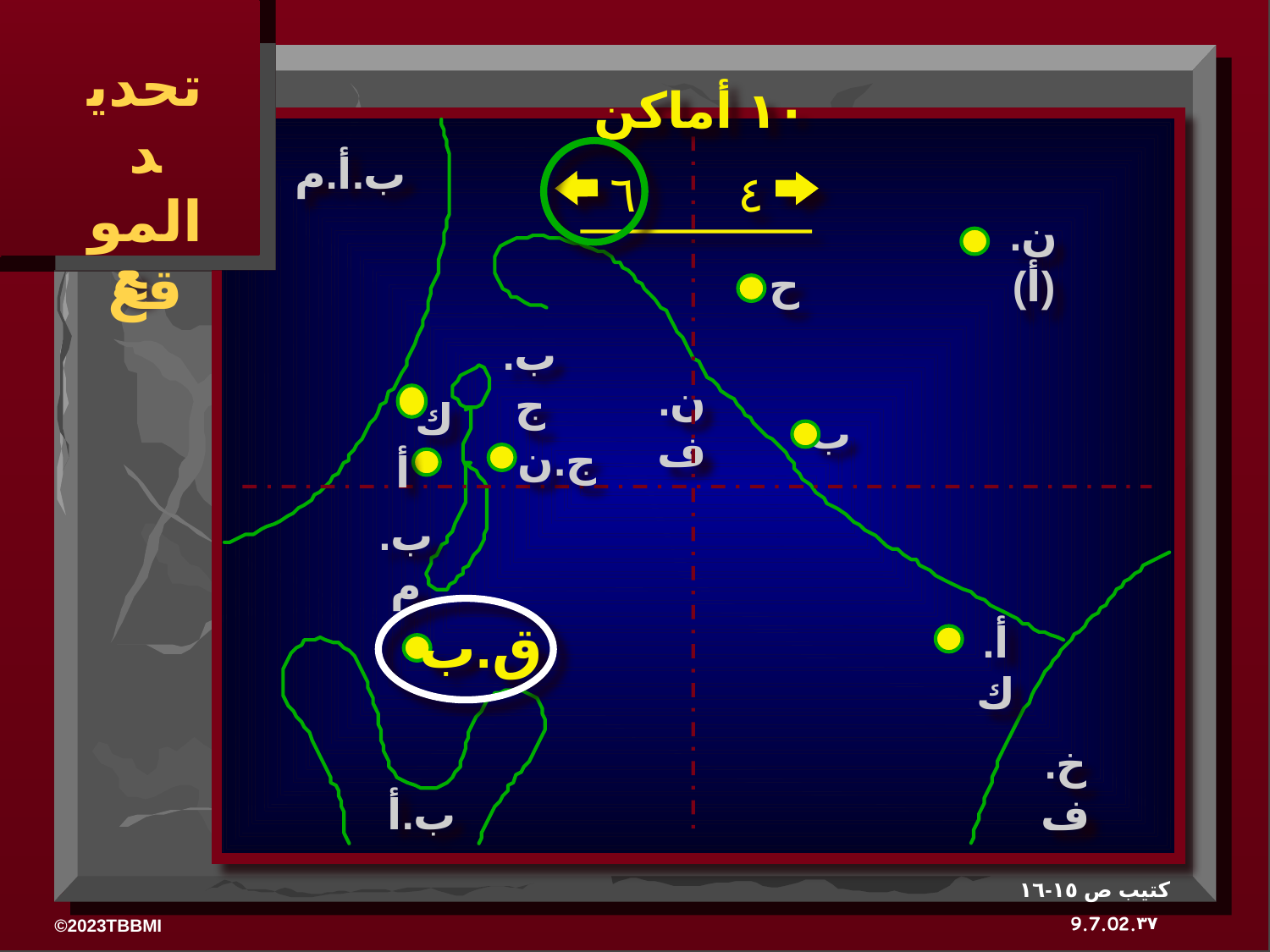

تحديد الموقع
١٠ أماكن

ب.أ.م

٦
٤

ن.(أ)

ح

ب.ج

ن.ف

ك
ب

ج.ن
أ

ب.م

ق.ب
أ.ك

خ.ف
ب.أ

كتيب ص ١٥-١٦
٣٧